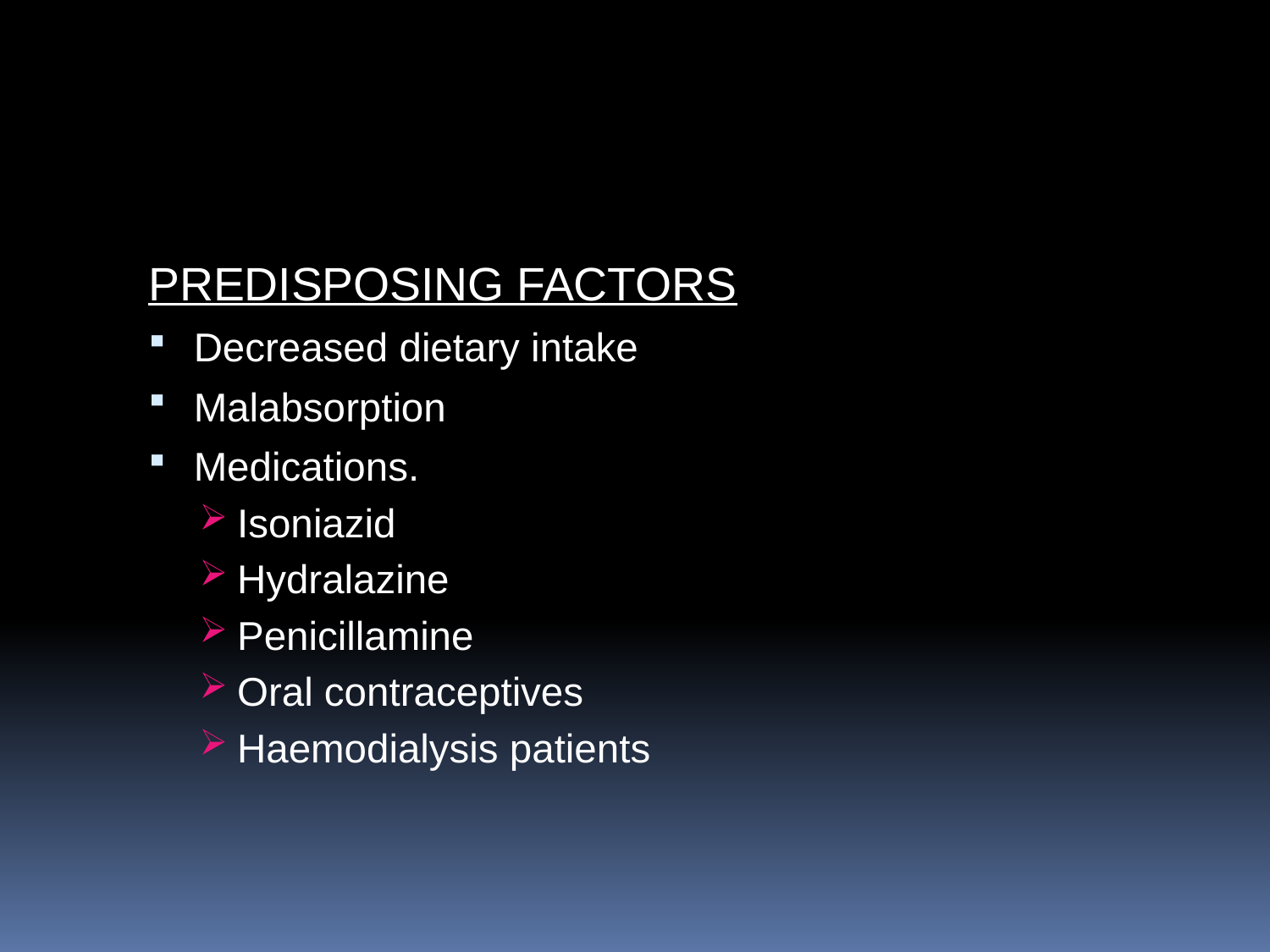

#
PREDISPOSING FACTORS
Decreased dietary intake
Malabsorption
Medications.
Isoniazid
Hydralazine
Penicillamine
Oral contraceptives
Haemodialysis patients